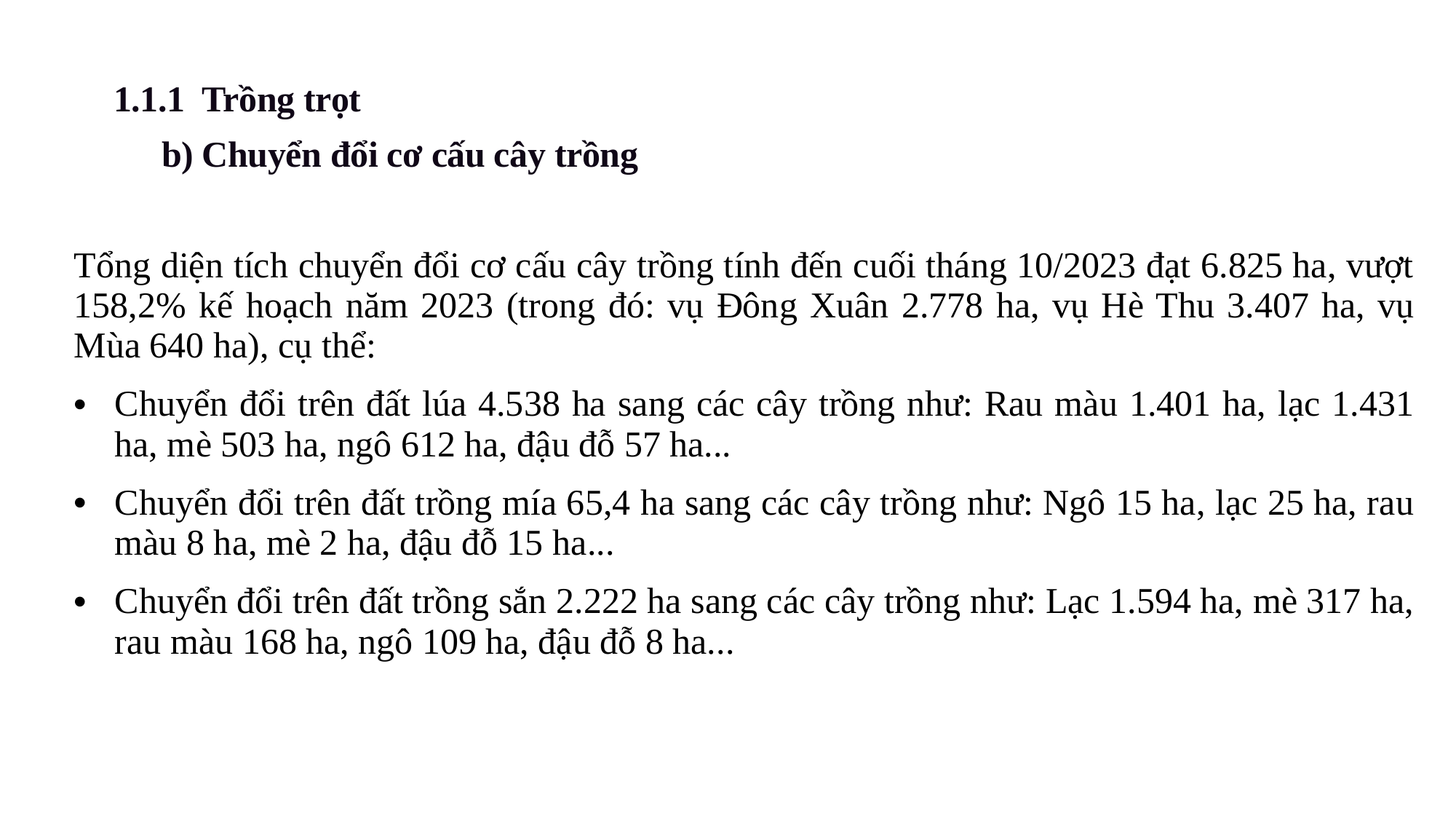

1.1.1  Trồng trọt
b) Chuyển đổi cơ cấu cây trồng
| Tổng diện tích chuyển đổi cơ cấu cây trồng tính đến cuối tháng 10/2023 đạt 6.825 ha, vượt 158,2% kế hoạch năm 2023 (trong đó: vụ Đông Xuân 2.778 ha, vụ Hè Thu 3.407 ha, vụ Mùa 640 ha), cụ thể: Chuyển đổi trên đất lúa 4.538 ha sang các cây trồng như: Rau màu 1.401 ha, lạc 1.431 ha, mè 503 ha, ngô 612 ha, đậu đỗ 57 ha... Chuyển đổi trên đất trồng mía 65,4 ha sang các cây trồng như: Ngô 15 ha, lạc 25 ha, rau màu 8 ha, mè 2 ha, đậu đỗ 15 ha... Chuyển đổi trên đất trồng sắn 2.222 ha sang các cây trồng như: Lạc 1.594 ha, mè 317 ha, rau màu 168 ha, ngô 109 ha, đậu đỗ 8 ha... |
| --- |